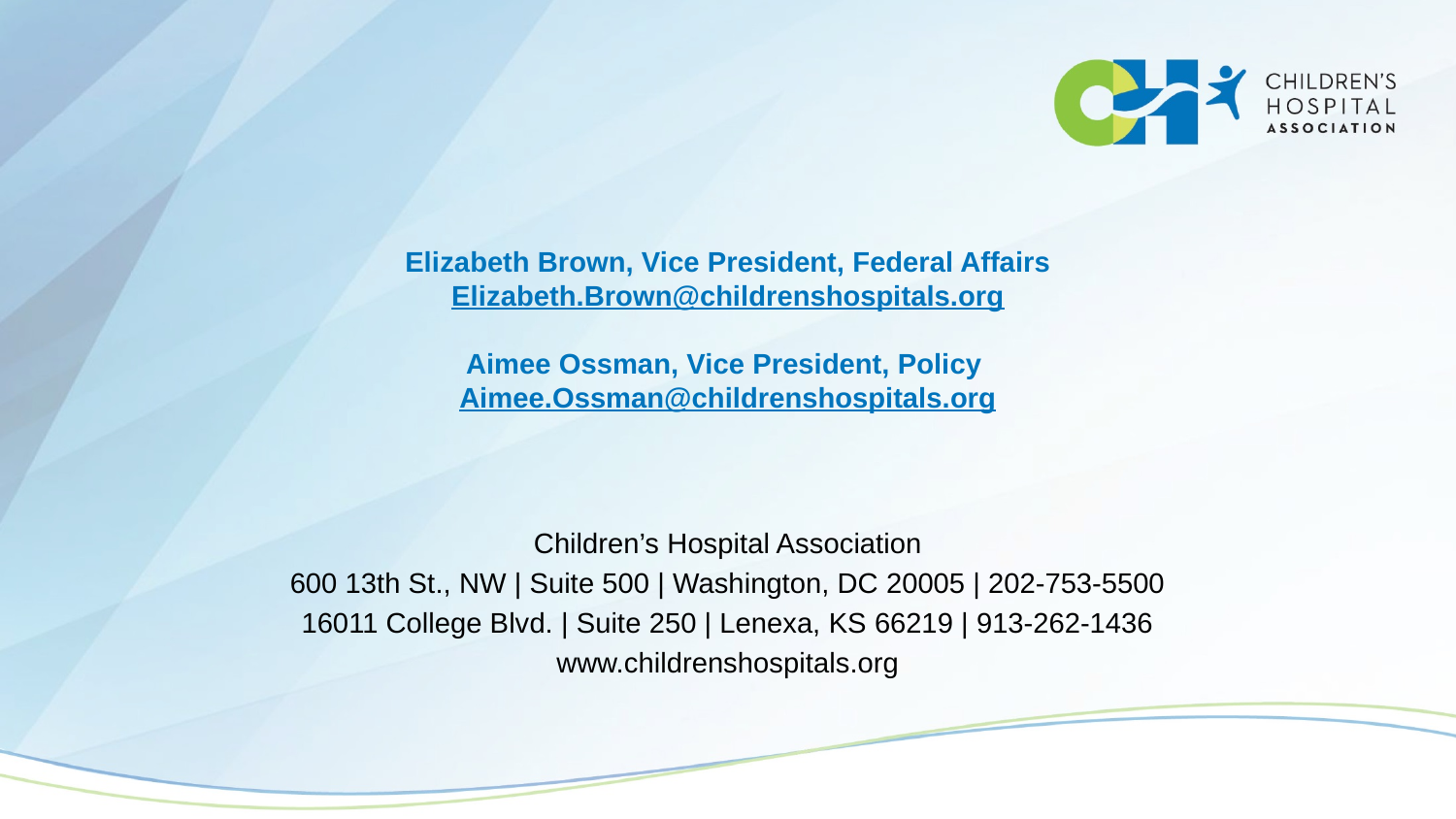

Elizabeth Brown, Vice President, Federal Affairs
Elizabeth.Brown@childrenshospitals.org

Aimee Ossman, Vice President, Policy
Aimee.Ossman@childrenshospitals.org